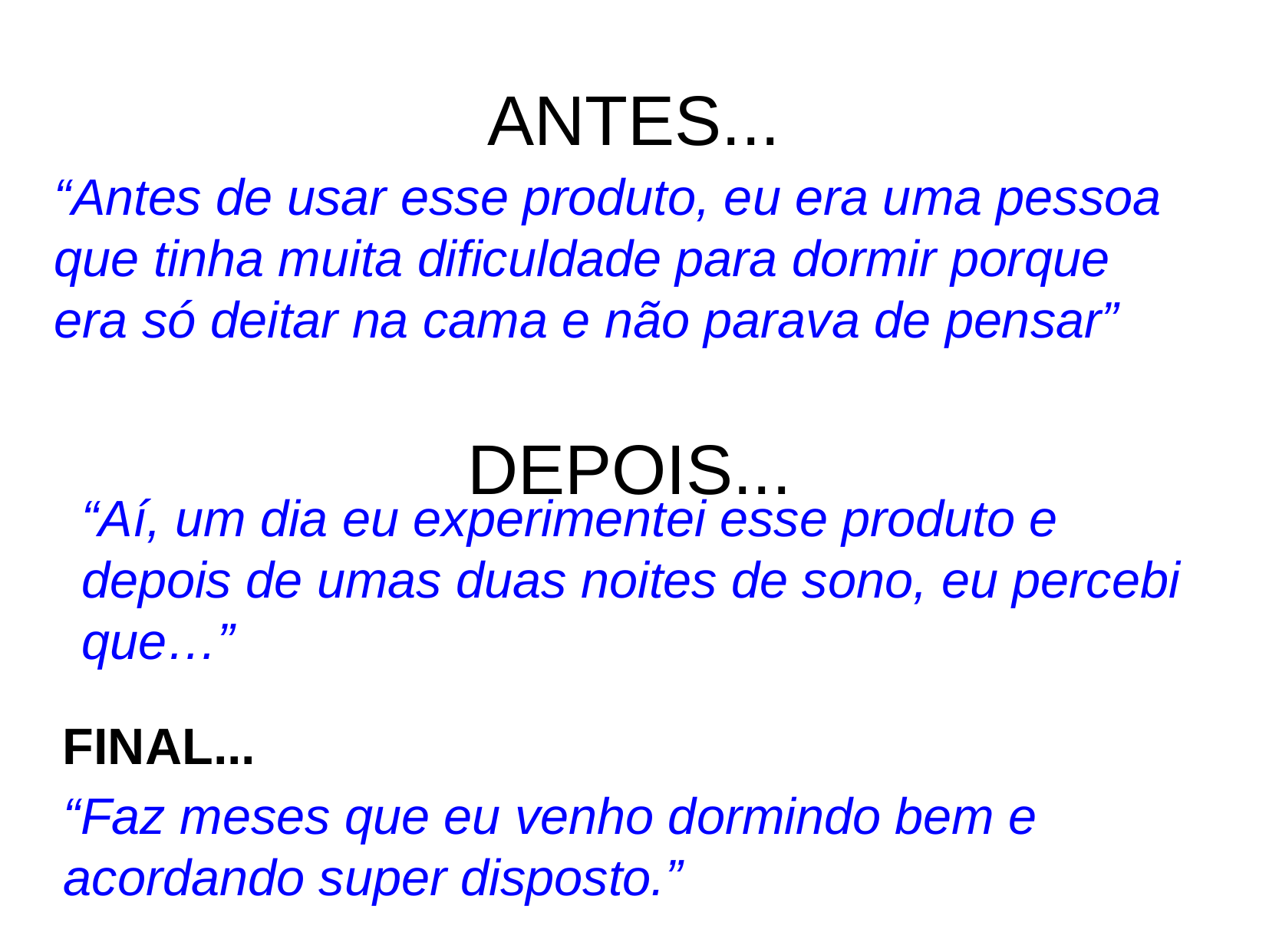

ANTES...
“Antes de usar esse produto, eu era uma pessoa que tinha muita dificuldade para dormir porque era só deitar na cama e não parava de pensar”
DEPOIS...
“Aí, um dia eu experimentei esse produto e depois de umas duas noites de sono, eu percebi que…”
FINAL...
“Faz meses que eu venho dormindo bem e acordando super disposto.”